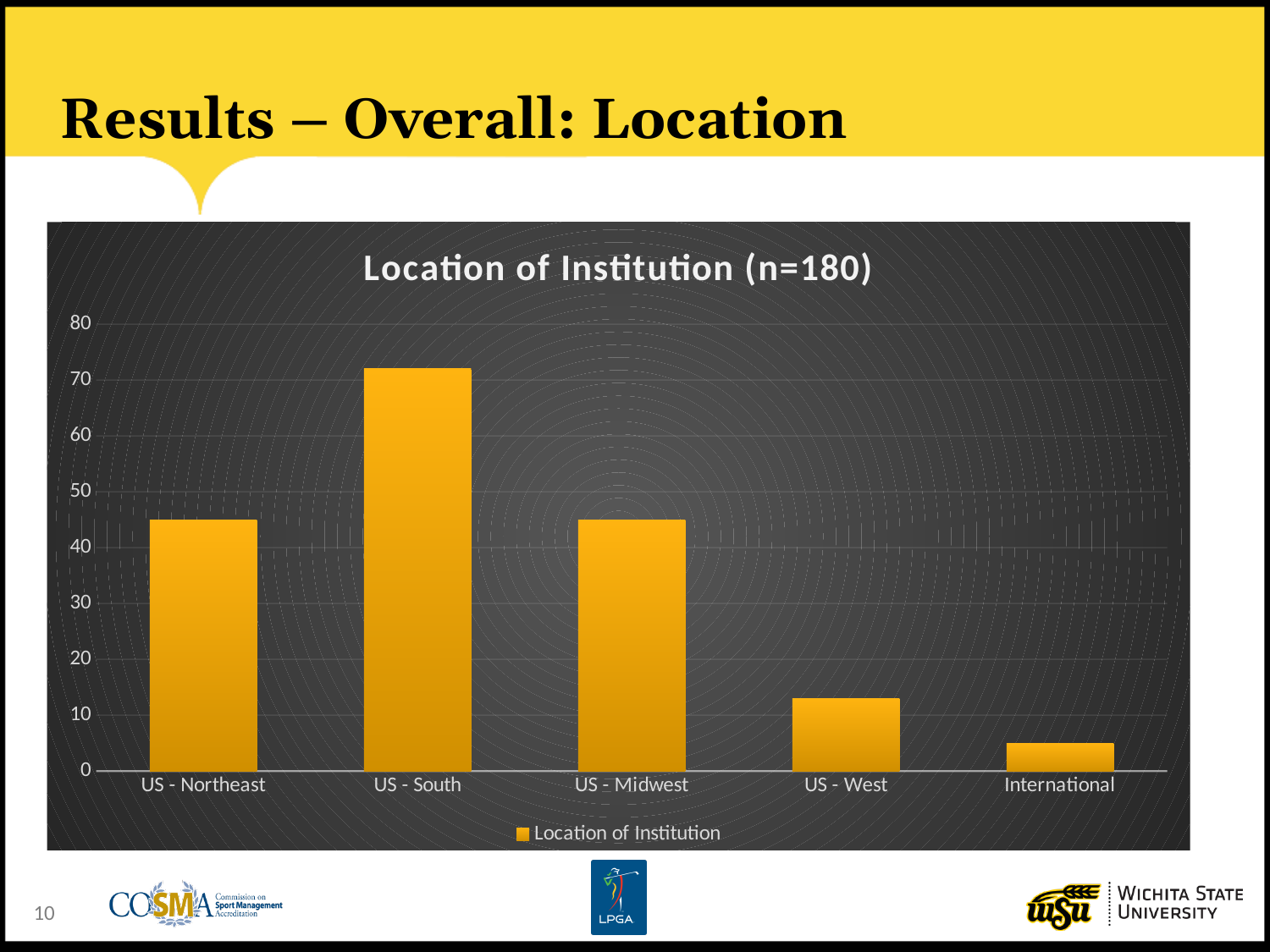

# Results – Overall: Location

### Chart: Location of Institution (n=180)

| Category | Location of Institution |
|---|---|
| US - Northeast | 45.0 |
| US - South | 72.0 |
| US - Midwest | 45.0 |
| US - West | 13.0 |
| International | 5.0 |